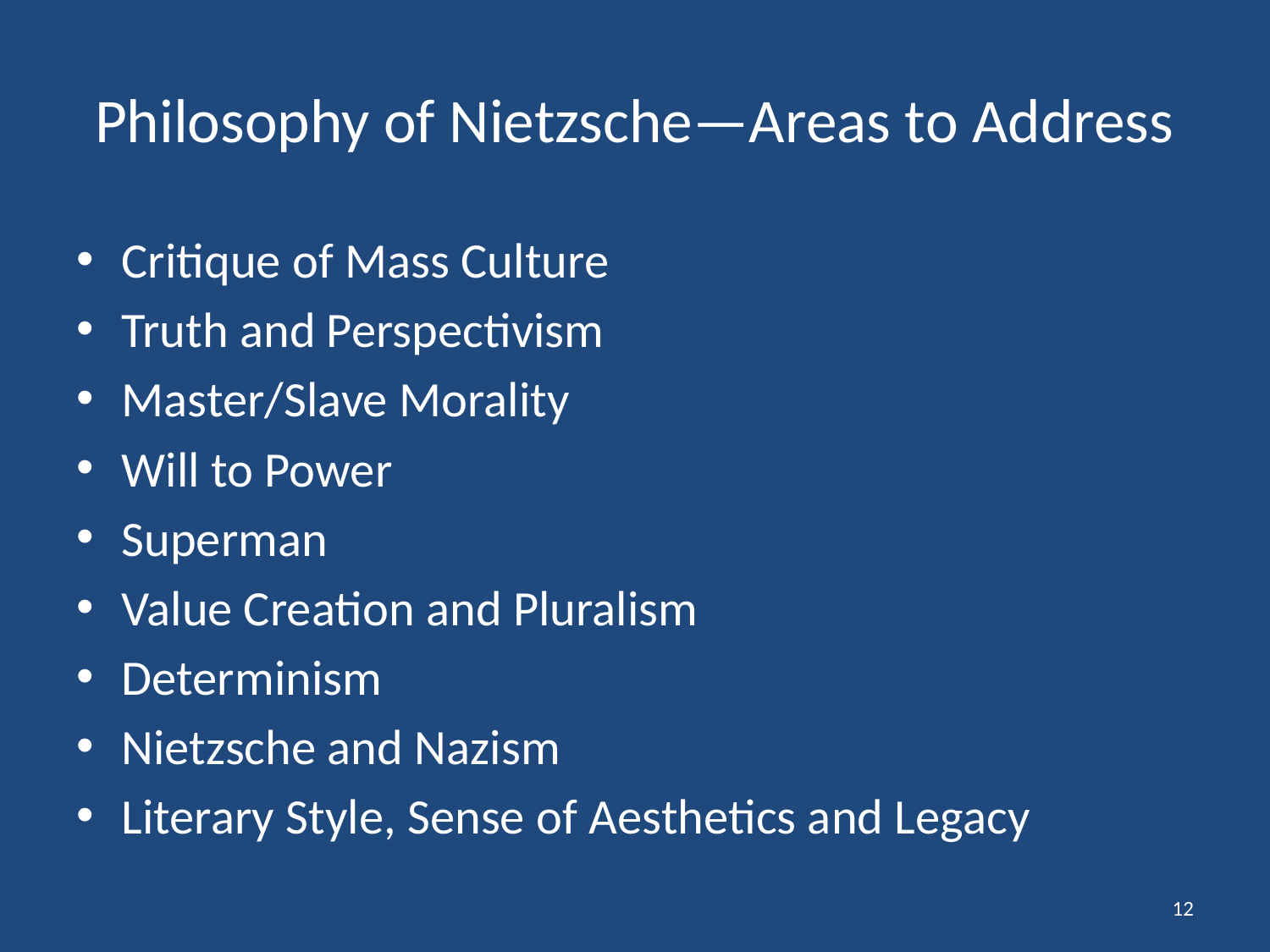

# Philosophy of Nietzsche—Areas to Address
Critique of Mass Culture
Truth and Perspectivism
Master/Slave Morality
Will to Power
Superman
Value Creation and Pluralism
Determinism
Nietzsche and Nazism
Literary Style, Sense of Aesthetics and Legacy

12